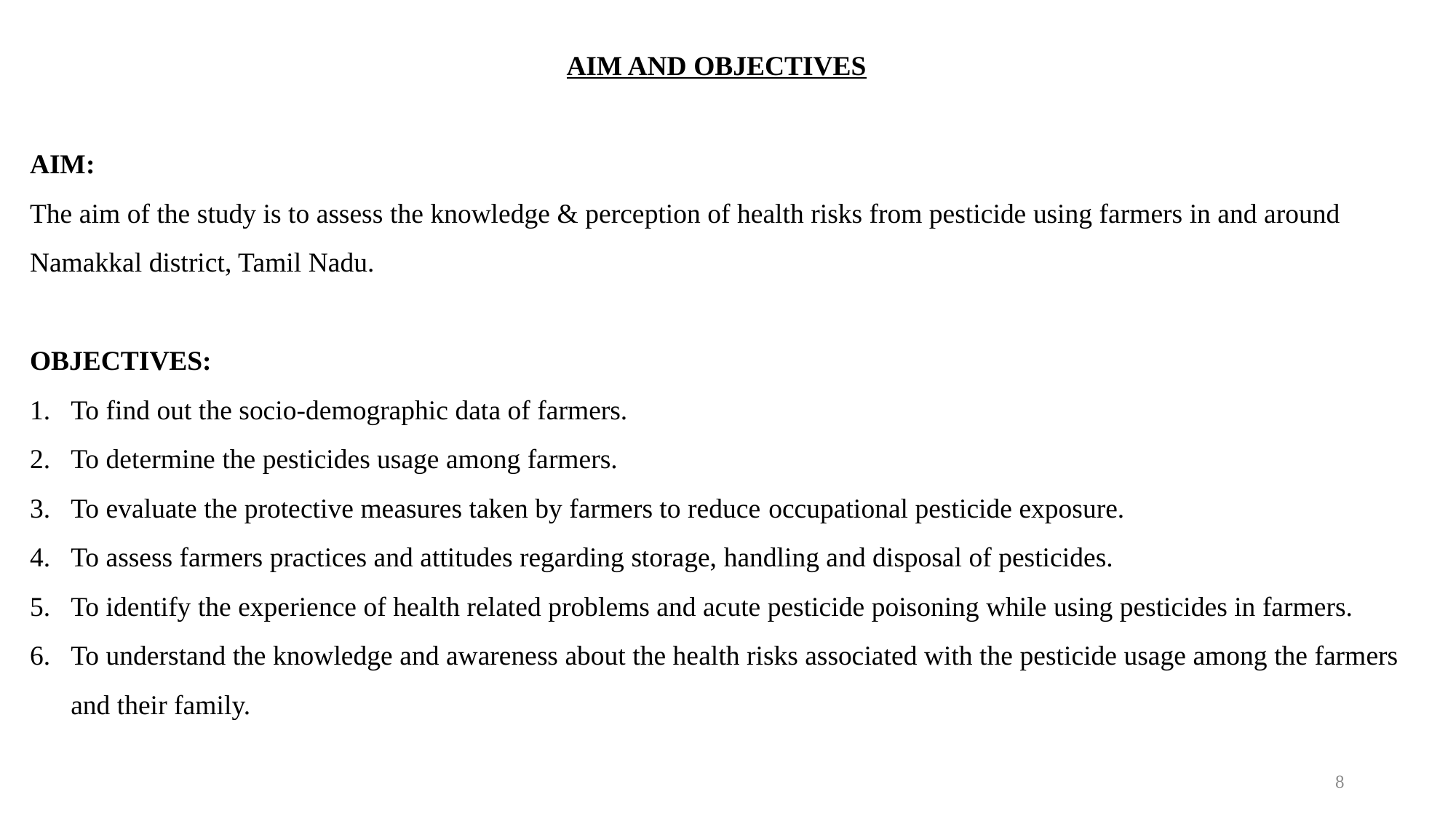

AIM AND OBJECTIVES

AIM:
The aim of the study is to assess the knowledge & perception of health risks from pesticide using farmers in and around Namakkal district, Tamil Nadu.

OBJECTIVES:
To find out the socio-demographic data of farmers.
To determine the pesticides usage among farmers.
To evaluate the protective measures taken by farmers to reduce occupational pesticide exposure.
To assess farmers practices and attitudes regarding storage, handling and disposal of pesticides.
To identify the experience of health related problems and acute pesticide poisoning while using pesticides in farmers.
To understand the knowledge and awareness about the health risks associated with the pesticide usage among the farmers and their family.

8